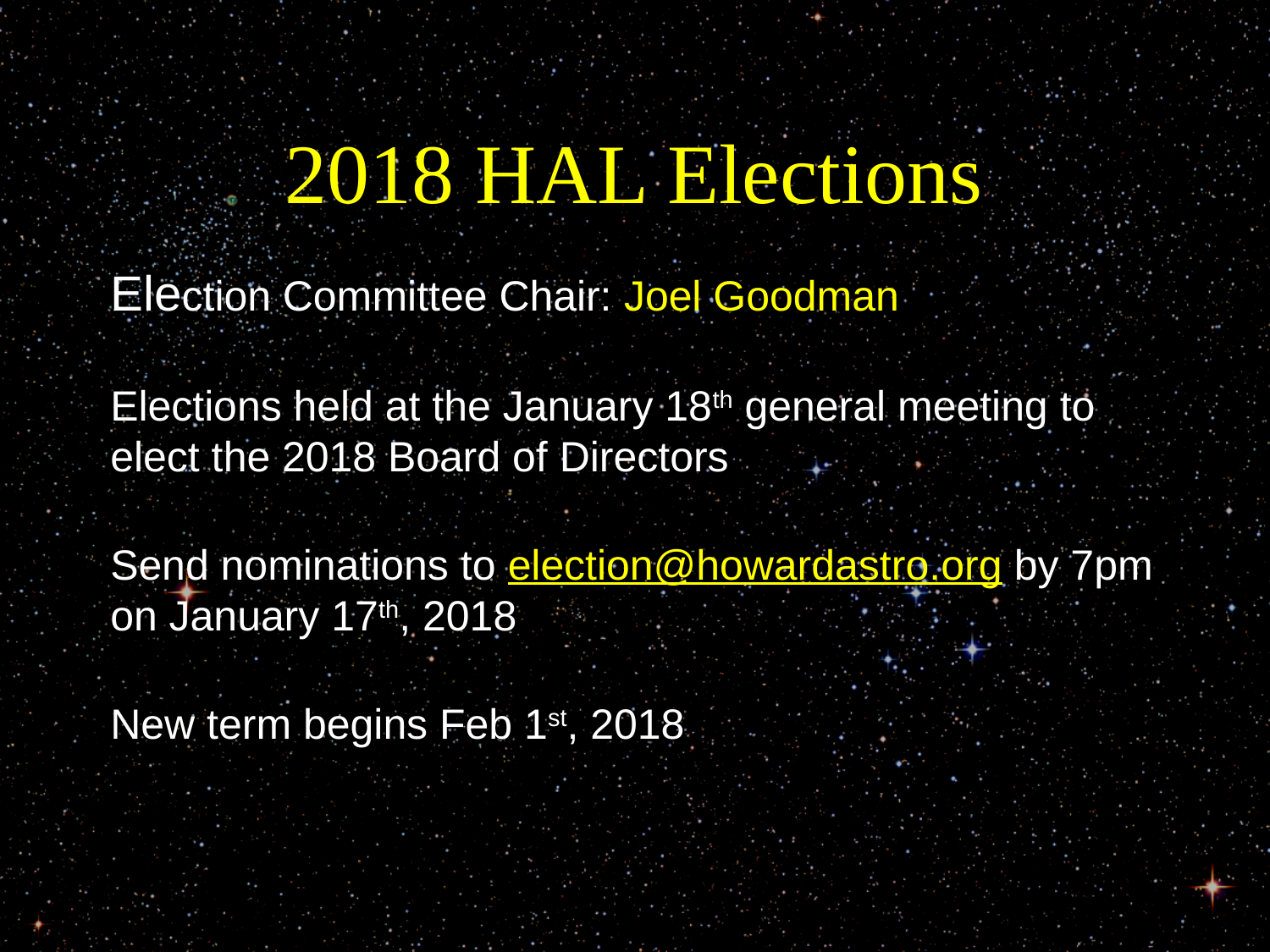

# 2018 HAL Elections
Election Committee Chair: Joel Goodman

Elections held at the January 18th general meeting to elect the 2018 Board of Directors

Send nominations to election@howardastro.org by 7pm on January 17th, 2018

New term begins Feb 1st, 2018